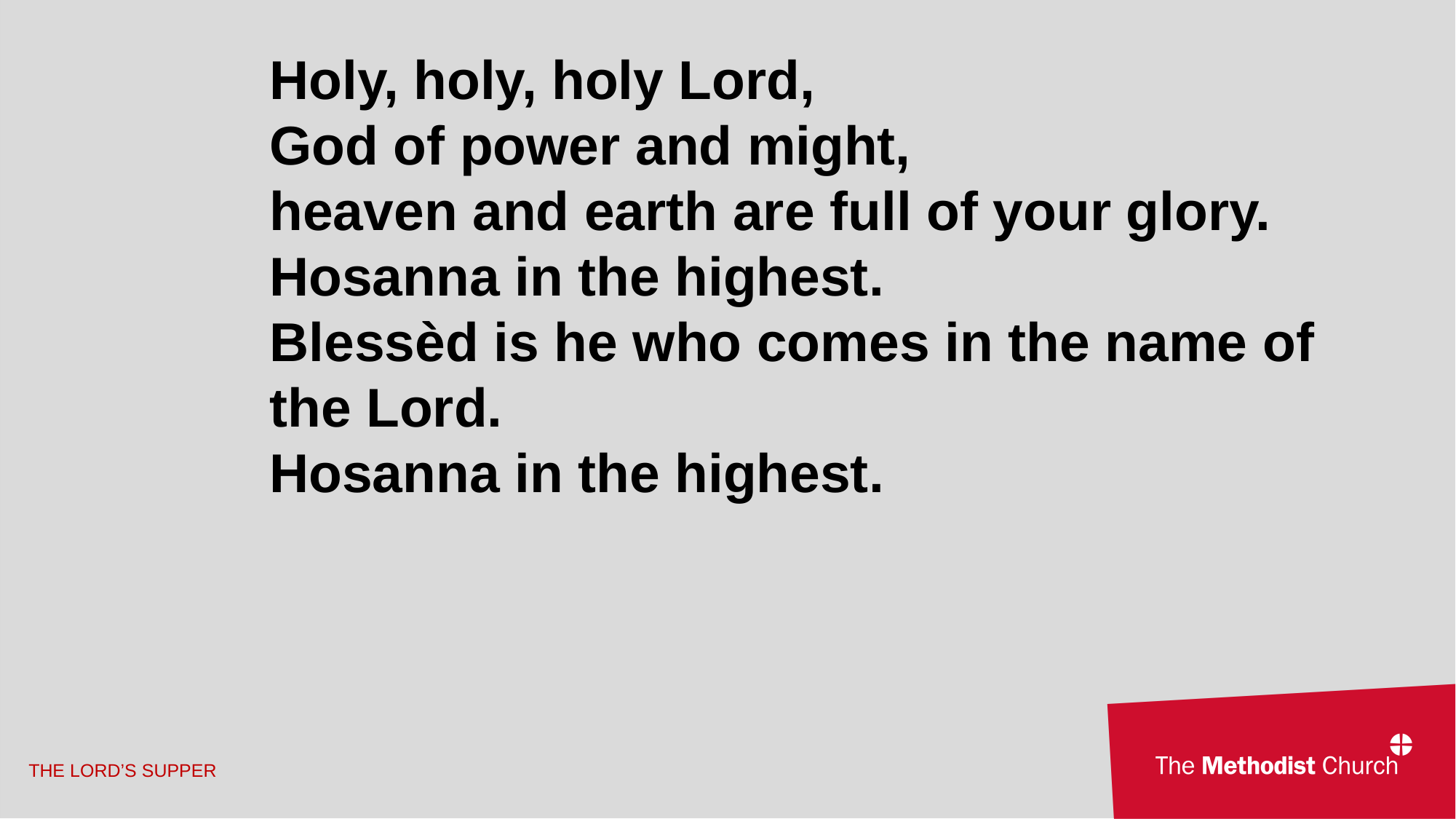

Holy, holy, holy Lord,
God of power and might,
heaven and earth are full of your glory.
Hosanna in the highest.
Blessèd is he who comes in the name of 	the Lord.
Hosanna in the highest.